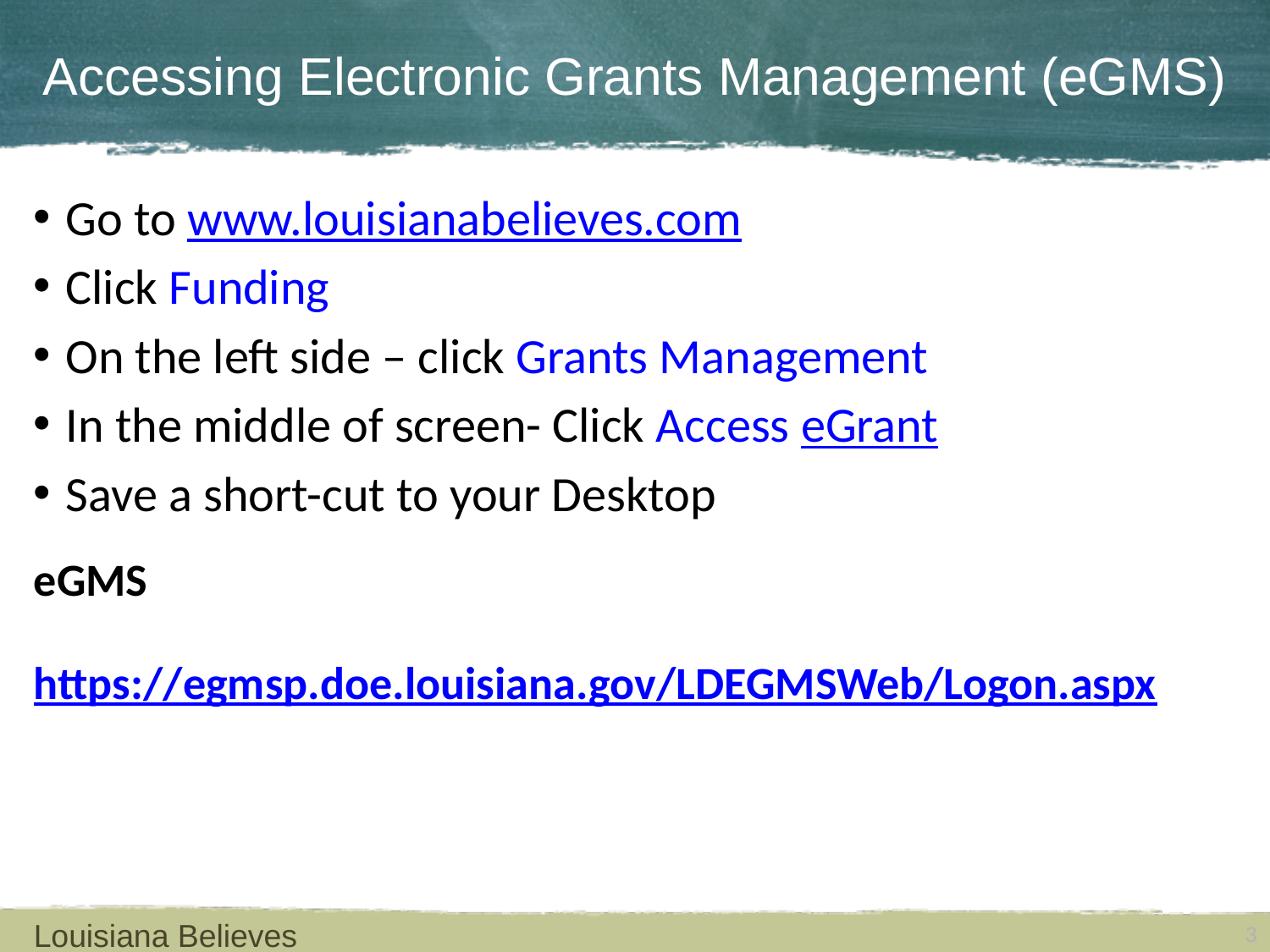

# Accessing Electronic Grants Management (eGMS)
Go to www.louisianabelieves.com
Click Funding
On the left side – click Grants Management
In the middle of screen- Click Access eGrant
Save a short-cut to your Desktop

eGMS

https://egmsp.doe.louisiana.gov/LDEGMSWeb/Logon.aspx

Louisiana Believes
3